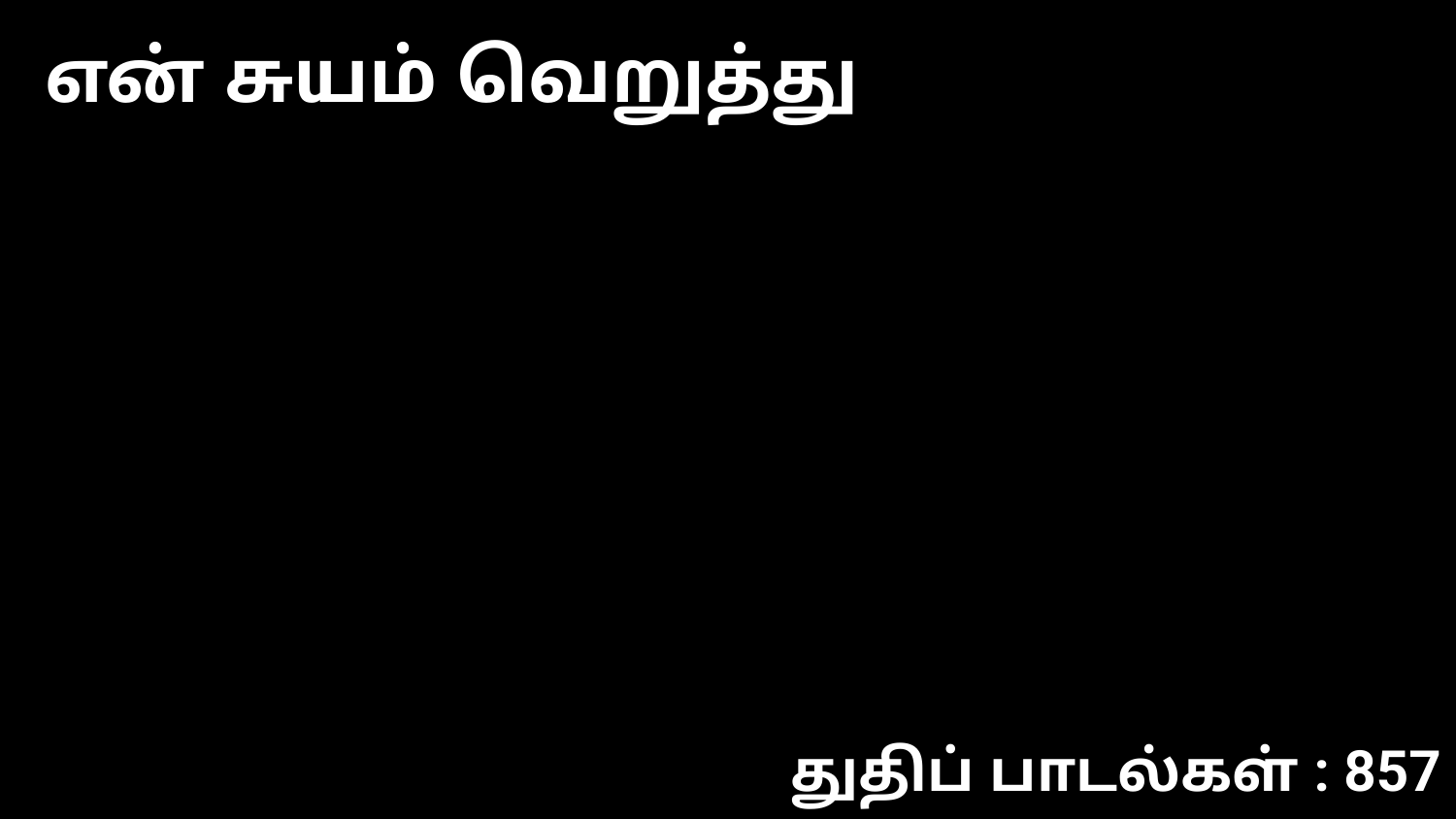

என் சுயம் வெறுத்து
துதிப் பாடல்கள் : 857